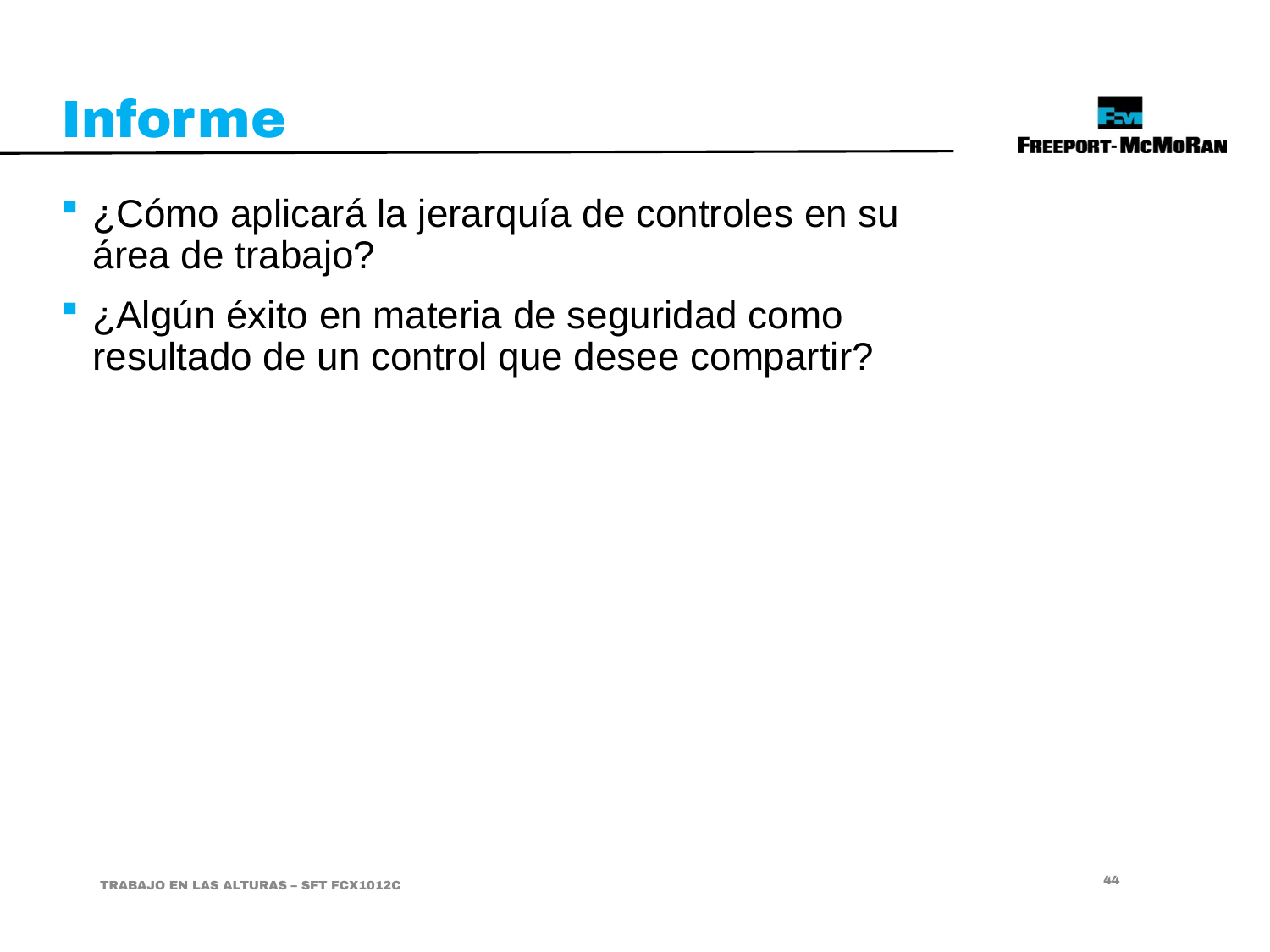

Informe
¿Cómo aplicará la jerarquía de controles en su área de trabajo?
¿Algún éxito en materia de seguridad como resultado de un control que desee compartir?

44
TRABAJO EN LAS ALTURAS – SFT FCX1012C